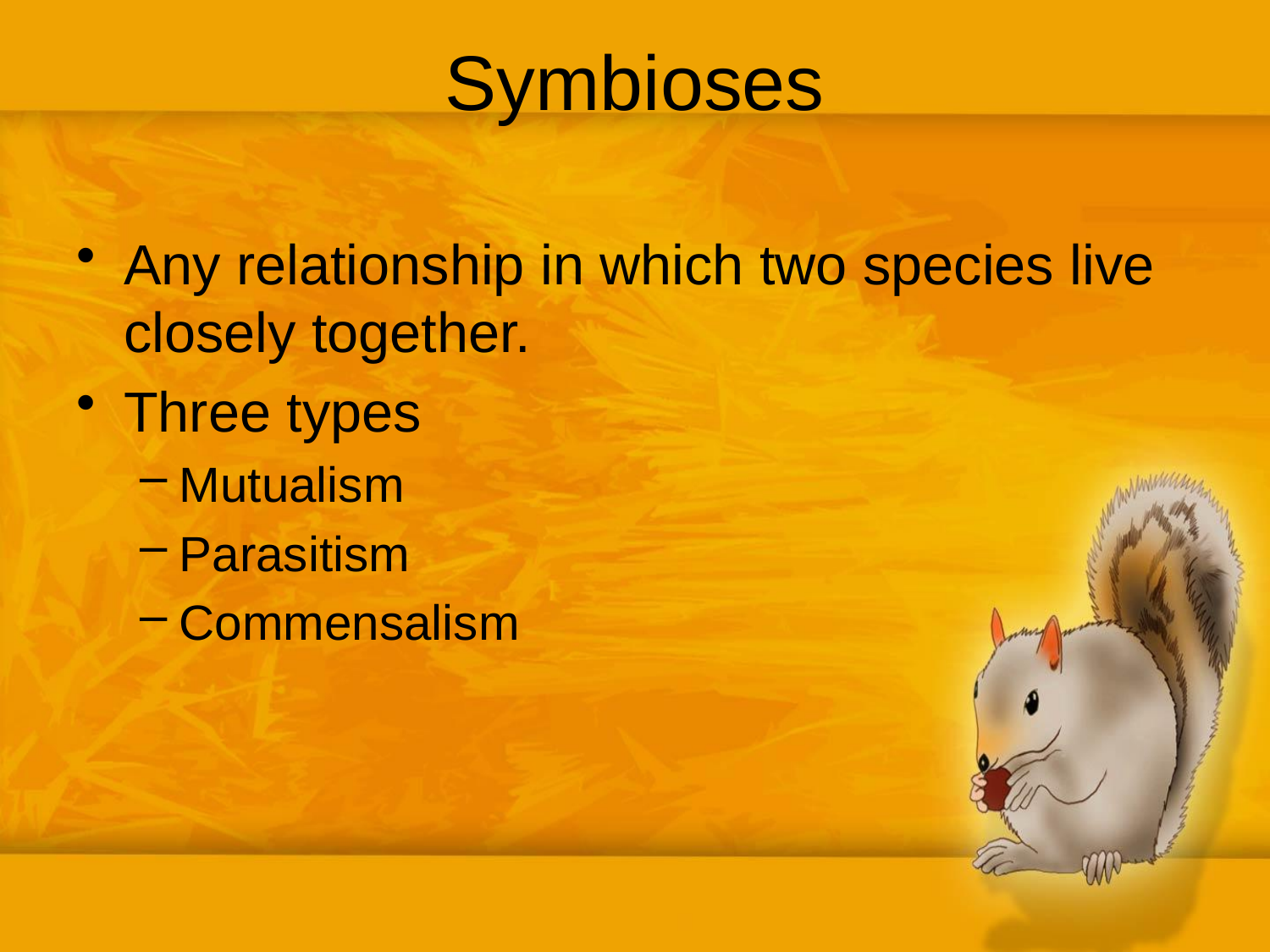

# Symbioses
Any relationship in which two species live closely together.
Three types
Mutualism
Parasitism
Commensalism